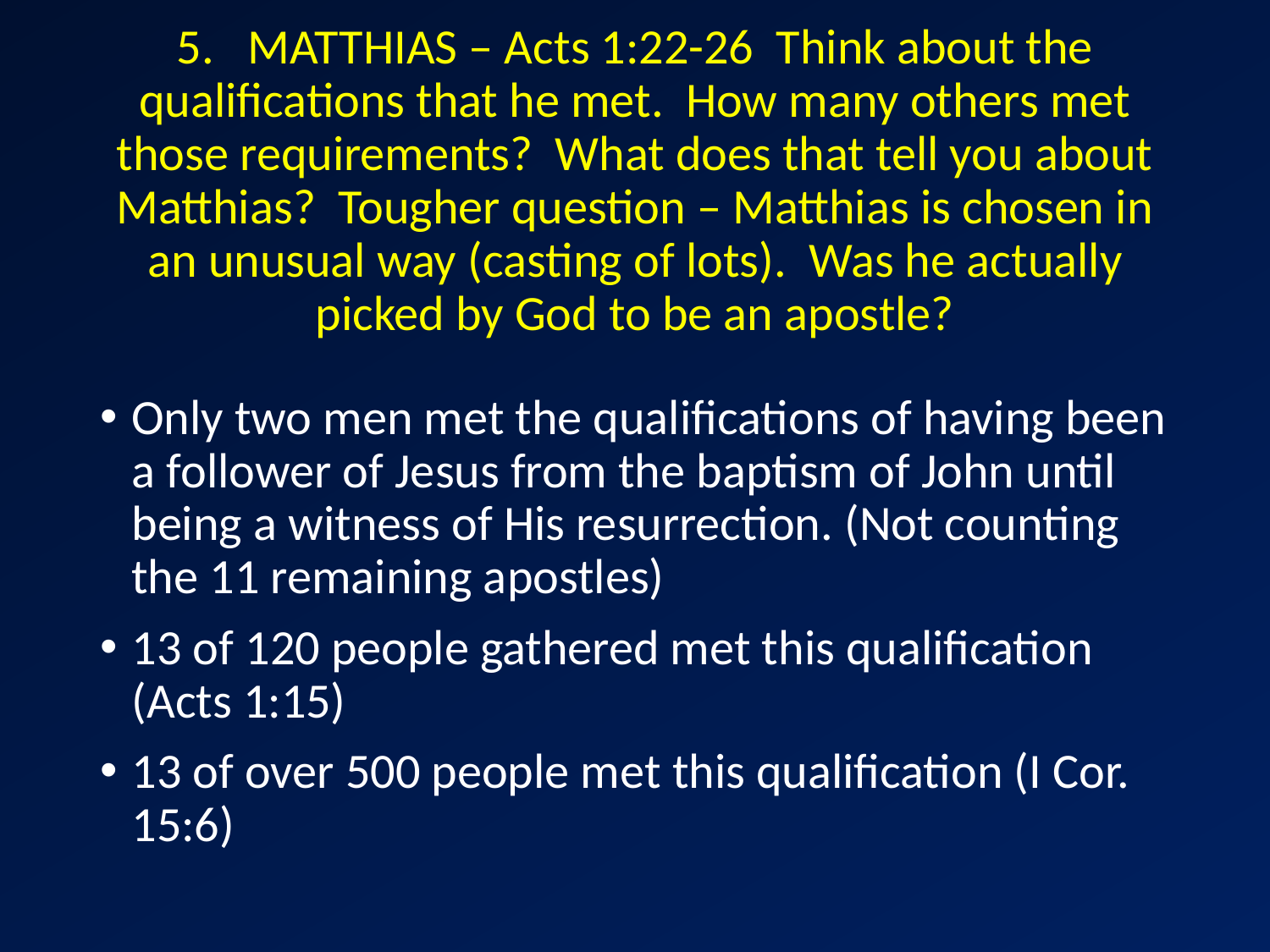

# 5.   MATTHIAS – Acts 1:22-26  Think about the qualifications that he met.  How many others met those requirements?  What does that tell you about Matthias?  Tougher question – Matthias is chosen in an unusual way (casting of lots).  Was he actually picked by God to be an apostle?
Only two men met the qualifications of having been a follower of Jesus from the baptism of John until being a witness of His resurrection. (Not counting the 11 remaining apostles)
13 of 120 people gathered met this qualification (Acts 1:15)
13 of over 500 people met this qualification (I Cor. 15:6)